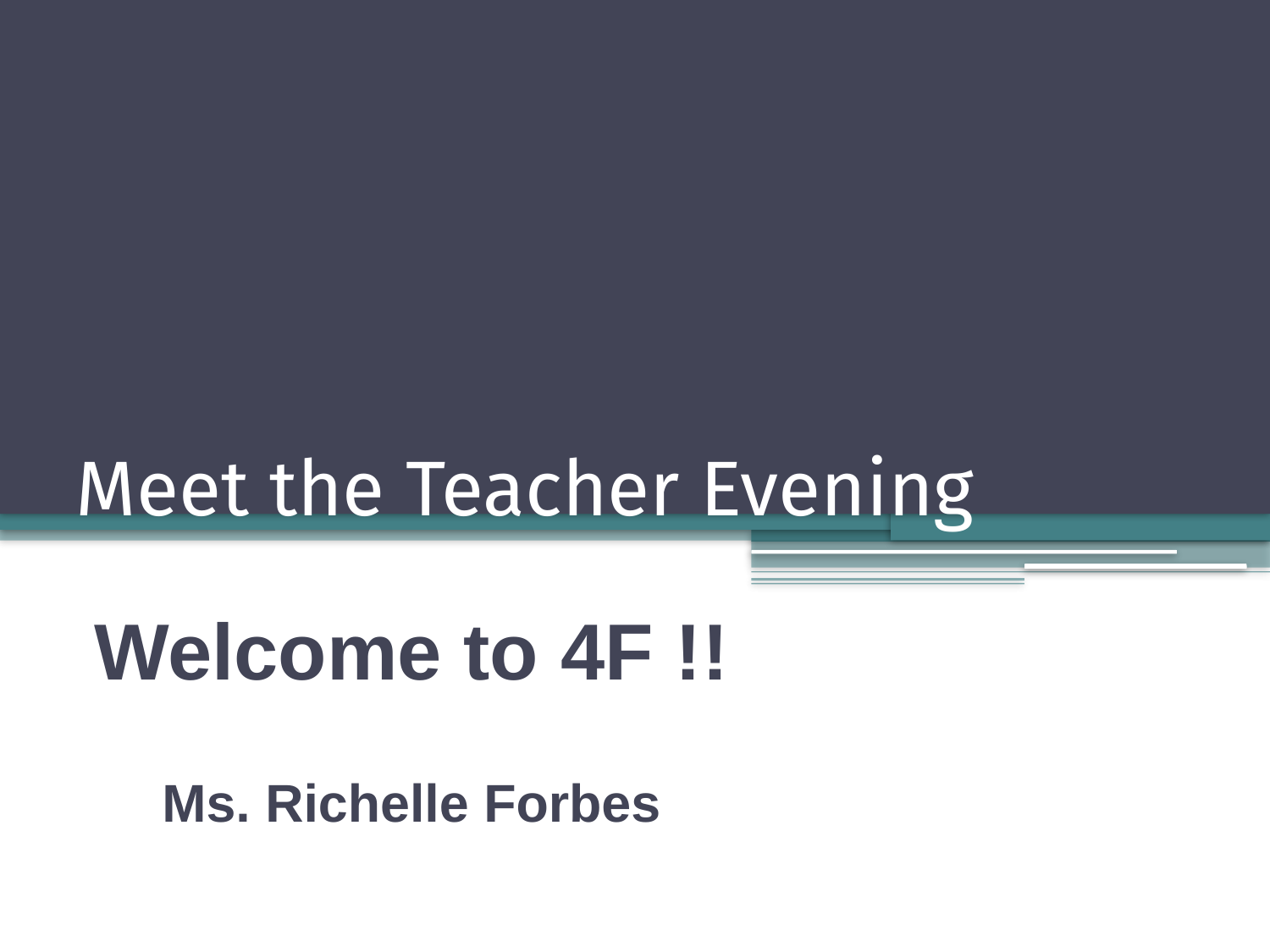

# Meet the Teacher Evening

Welcome to 4F !!

Ms. Richelle Forbes